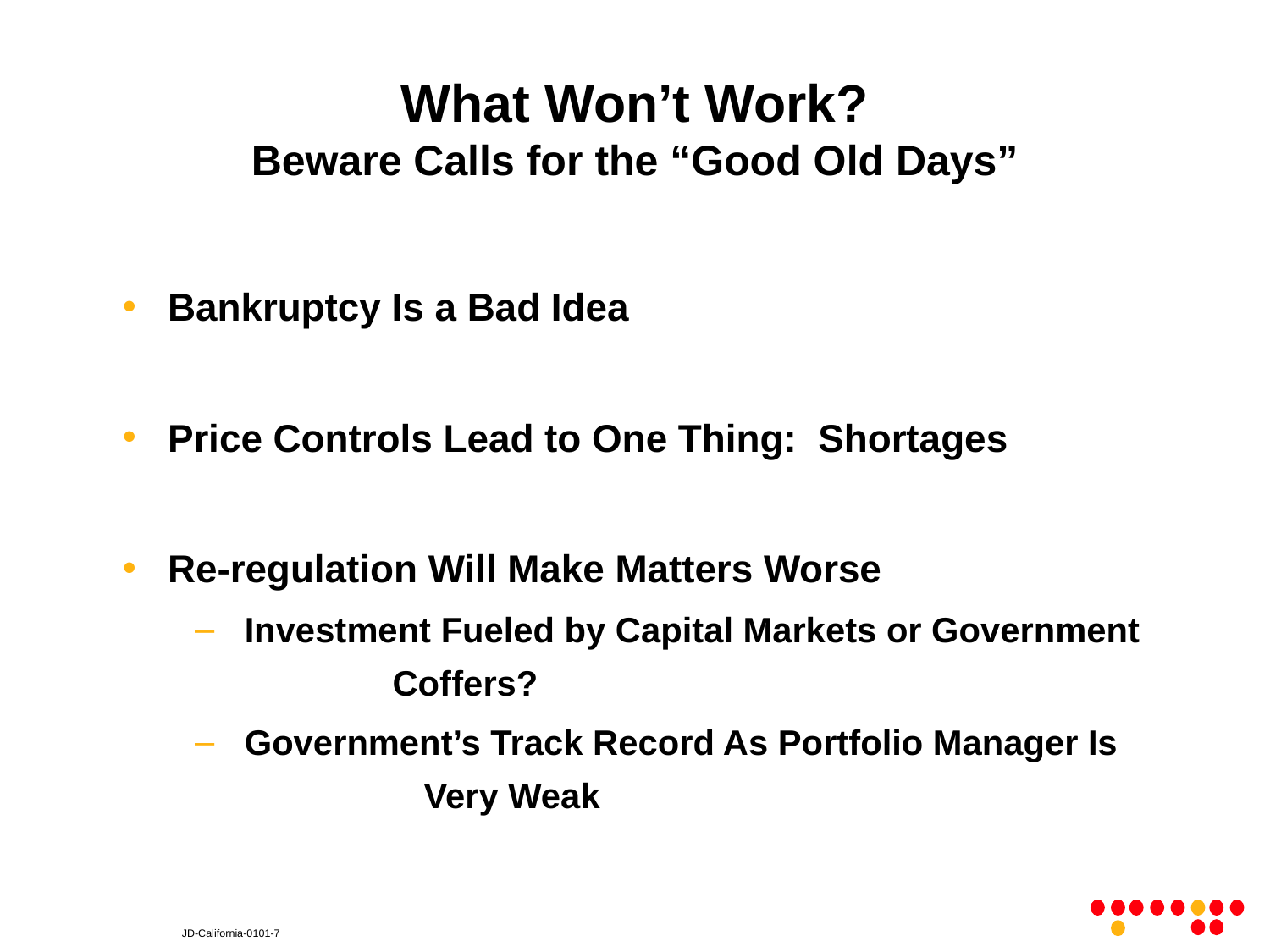

# What Won’t Work?
Beware Calls for the “Good Old Days”
Bankruptcy Is a Bad Idea

Price Controls Lead to One Thing:  Shortages

Re-regulation Will Make Matters Worse
 Investment Fueled by Capital Markets or Government 	Coffers?
 Government’s Track Record As Portfolio Manager Is 		Very Weak